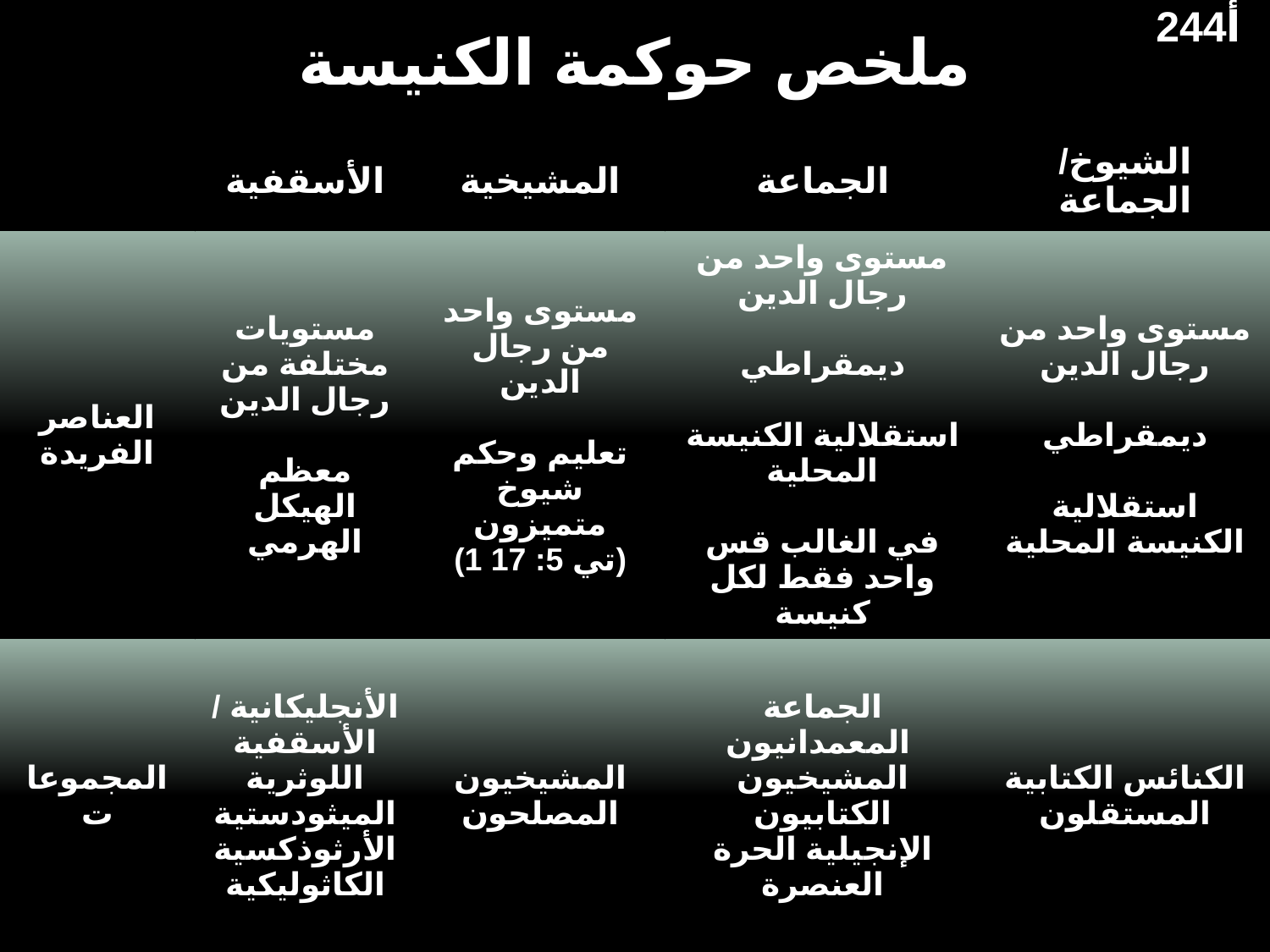

ملخص حوكمة الكنيسة
244أ
|  | الأسقفية | المشيخية | الجماعة | الشيوخ/الجماعة |
| --- | --- | --- | --- | --- |
| العناصر الفريدة | مستويات مختلفة من رجال الدين معظم الهيكل الهرمي | مستوى واحد من رجال الدين   تعليم وحكم شيوخ متميزون (1 تي 5: 17) | مستوى واحد من رجال الدين ديمقراطي   استقلالية الكنيسة المحلية   في الغالب قس واحد فقط لكل كنيسة | مستوى واحد من رجال الدين   ديمقراطي   استقلالية الكنيسة المحلية |
| المجموعات | الأنجليكانية / الأسقفية اللوثرية الميثودستية الأرثوذكسية الكاثوليكية | المشيخيون المصلحون | الجماعة المعمدانيون المشيخيون الكتابيون الإنجيلية الحرة العنصرة | الكنائس الكتابية المستقلون |